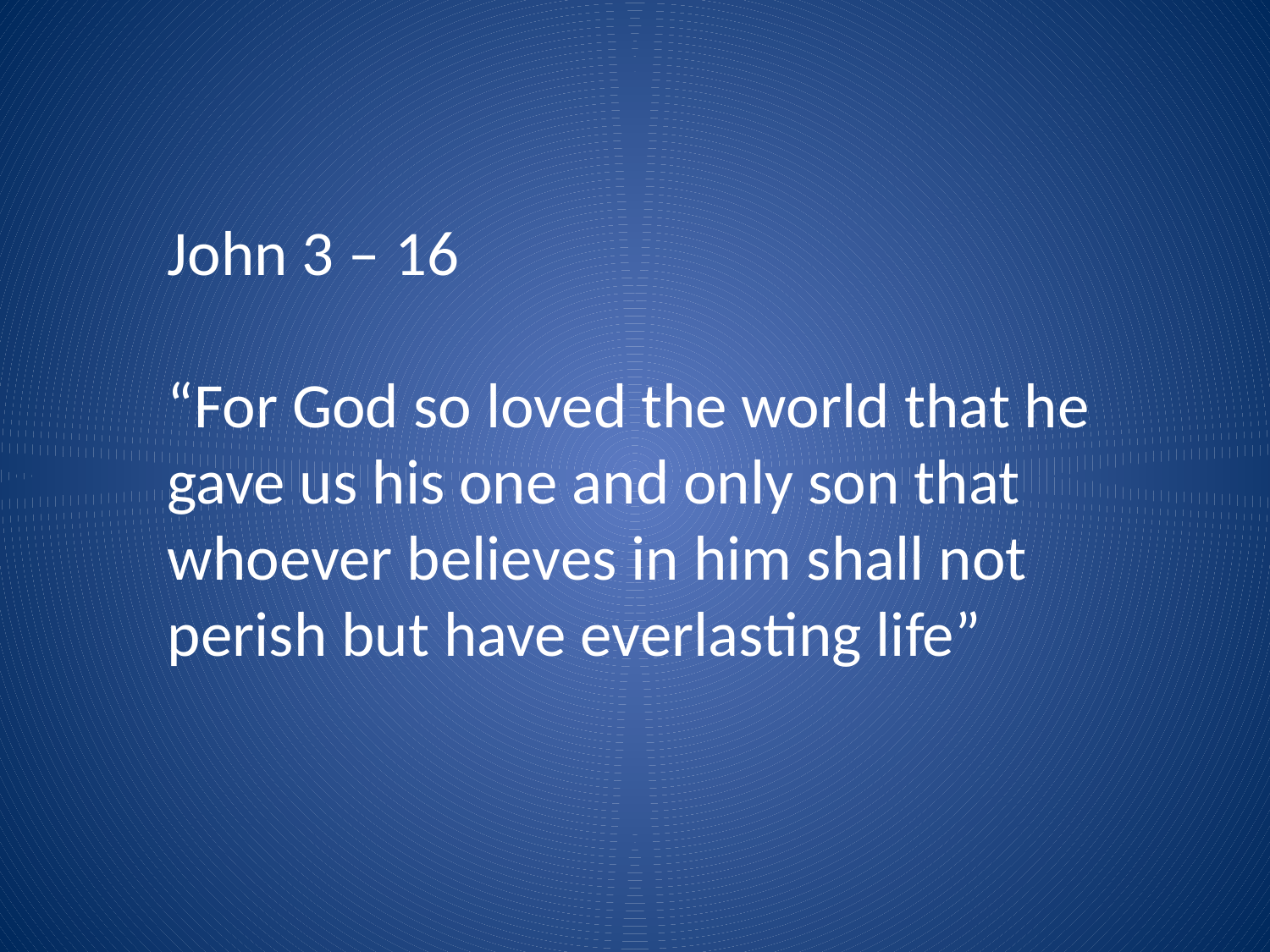

John 3 – 16

“For God so loved the world that he gave us his one and only son that whoever believes in him shall not perish but have everlasting life”